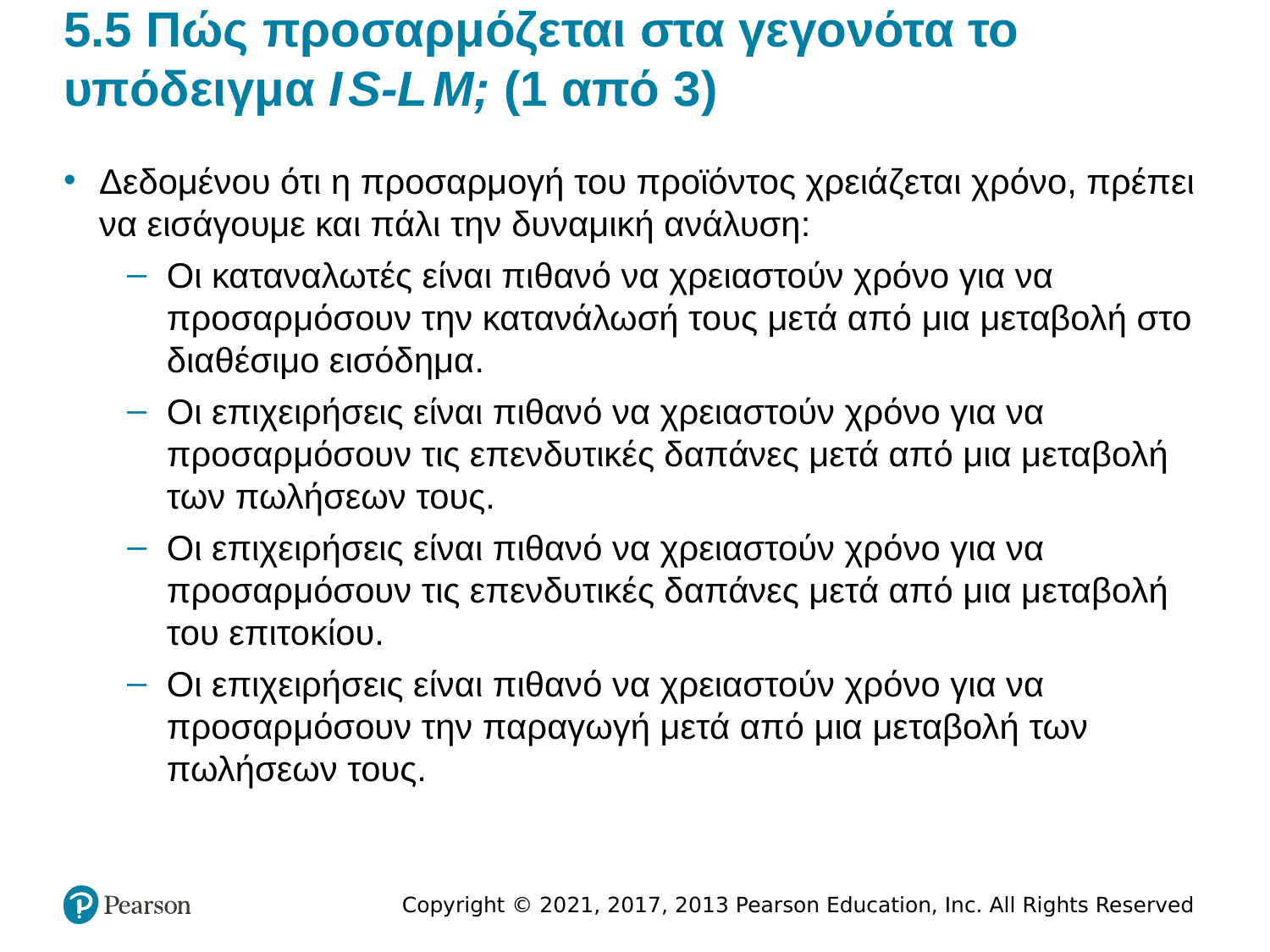

# 5.5 Πώς προσαρμόζεται στα γεγονότα το υπόδειγμα I S-L M; (1 από 3)
Δεδομένου ότι η προσαρμογή του προϊόντος χρειάζεται χρόνο, πρέπει να εισάγουμε και πάλι την δυναμική ανάλυση:
Οι καταναλωτές είναι πιθανό να χρειαστούν χρόνο για να προσαρμόσουν την κατανάλωσή τους μετά από μια μεταβολή στο διαθέσιμο εισόδημα.
Οι επιχειρήσεις είναι πιθανό να χρειαστούν χρόνο για να προσαρμόσουν τις επενδυτικές δαπάνες μετά από μια μεταβολή των πωλήσεων τους.
Οι επιχειρήσεις είναι πιθανό να χρειαστούν χρόνο για να προσαρμόσουν τις επενδυτικές δαπάνες μετά από μια μεταβολή του επιτοκίου.
Οι επιχειρήσεις είναι πιθανό να χρειαστούν χρόνο για να προσαρμόσουν την παραγωγή μετά από μια μεταβολή των πωλήσεων τους.